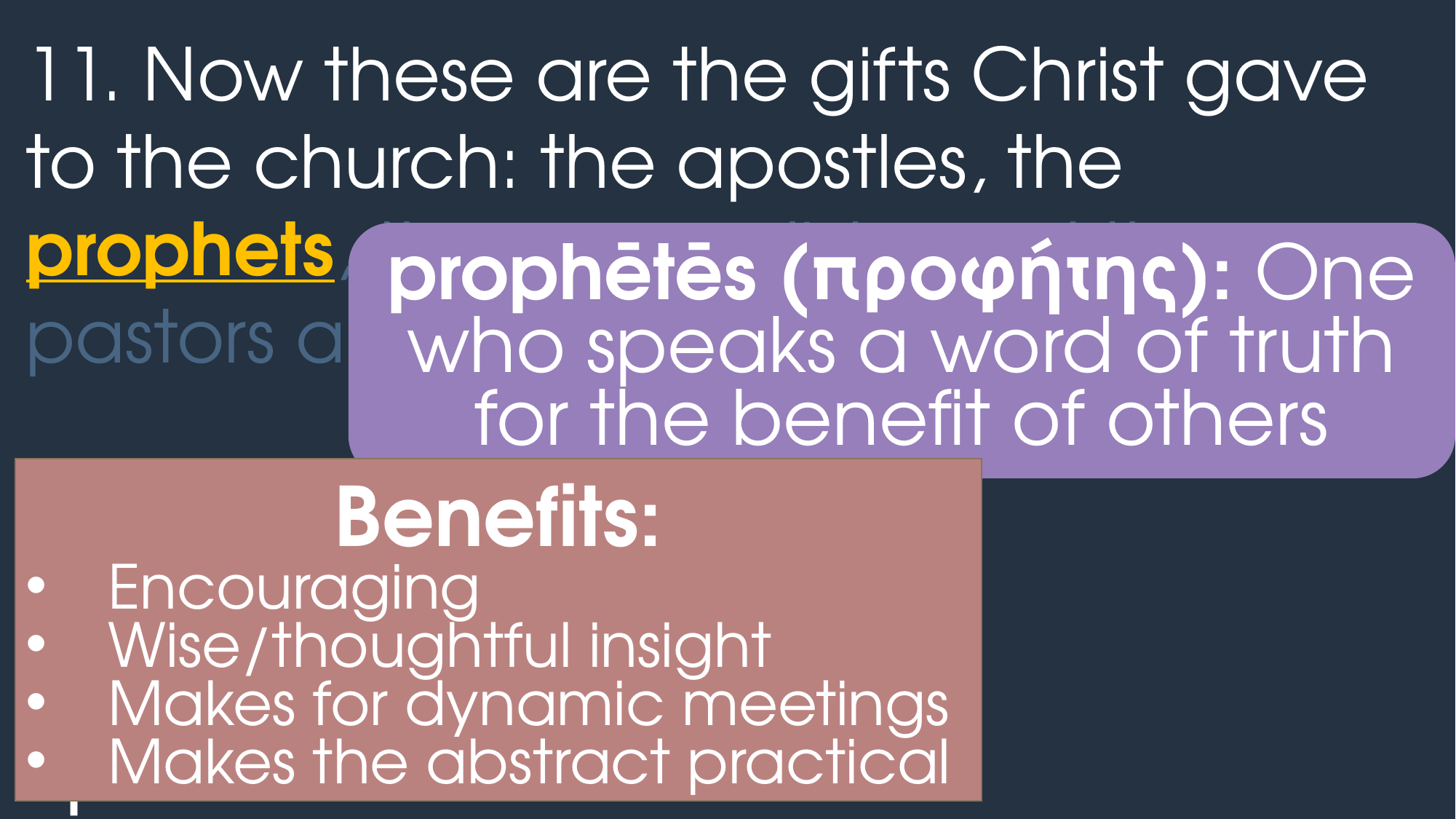

11. Now these are the gifts Christ gave to the church: the apostles, the prophets, the evangelists, and the pastors and teachers.
prophētēs (προφήτης): One who speaks a word of truth for the benefit of others
Benefits:
Encouraging
Wise/thoughtful insight
Makes for dynamic meetings
Makes the abstract practical
Ephesians